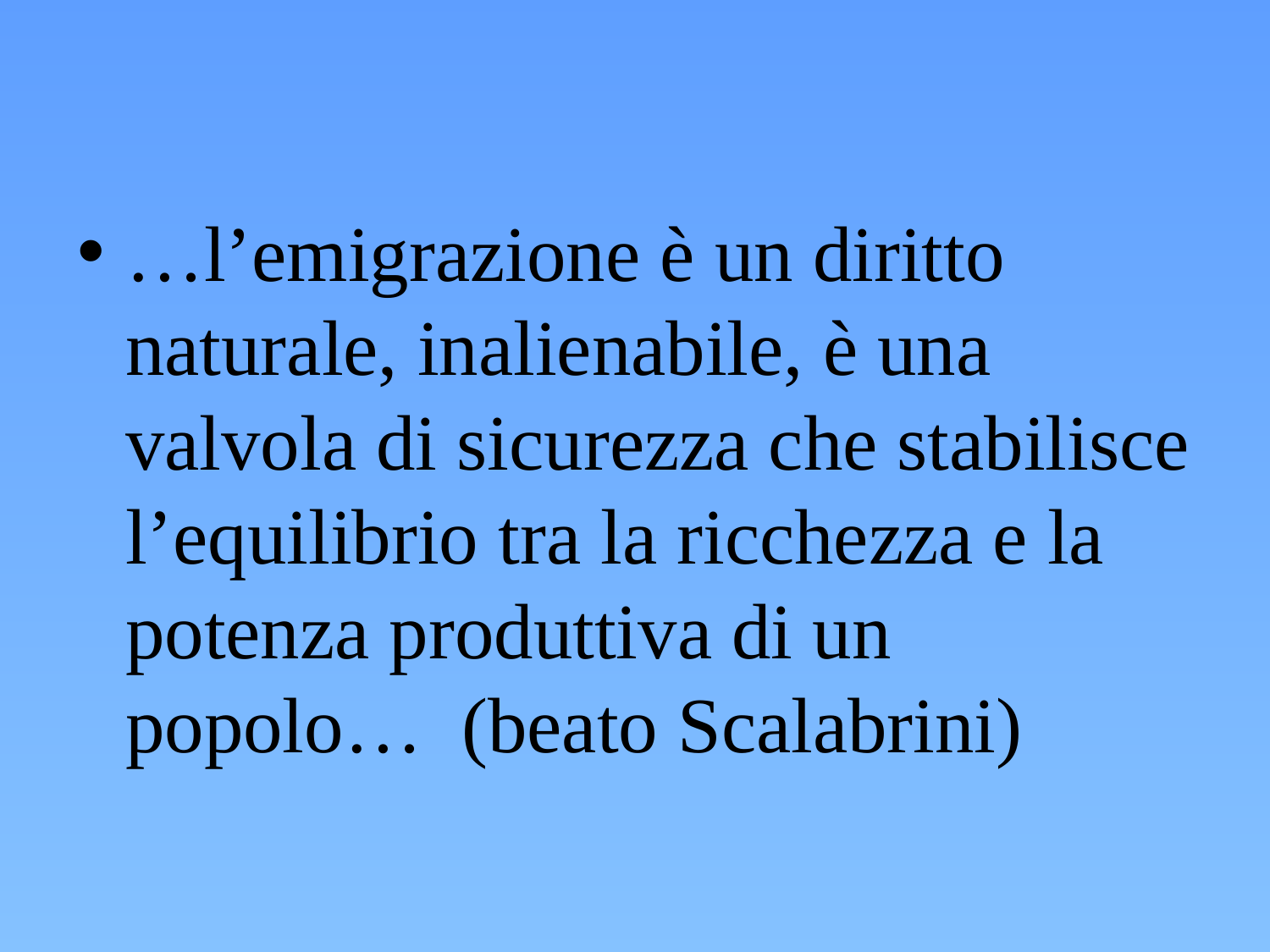

…l’emigrazione è un diritto naturale, inalienabile, è una valvola di sicurezza che stabilisce l’equilibrio tra la ricchezza e la potenza produttiva di un popolo…  (beato Scalabrini)